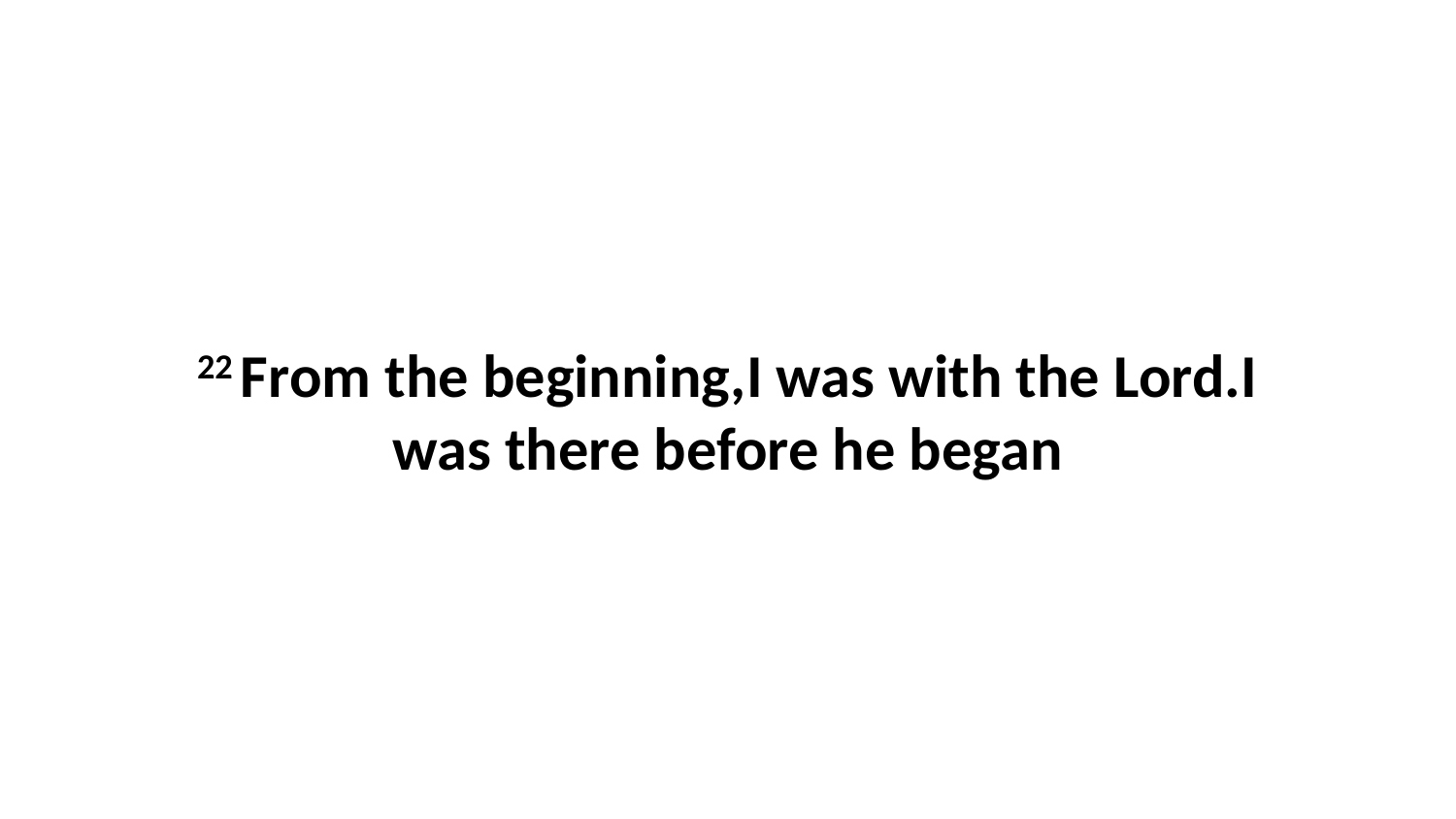

22 From the beginning,I was with the Lord.I was there before he began